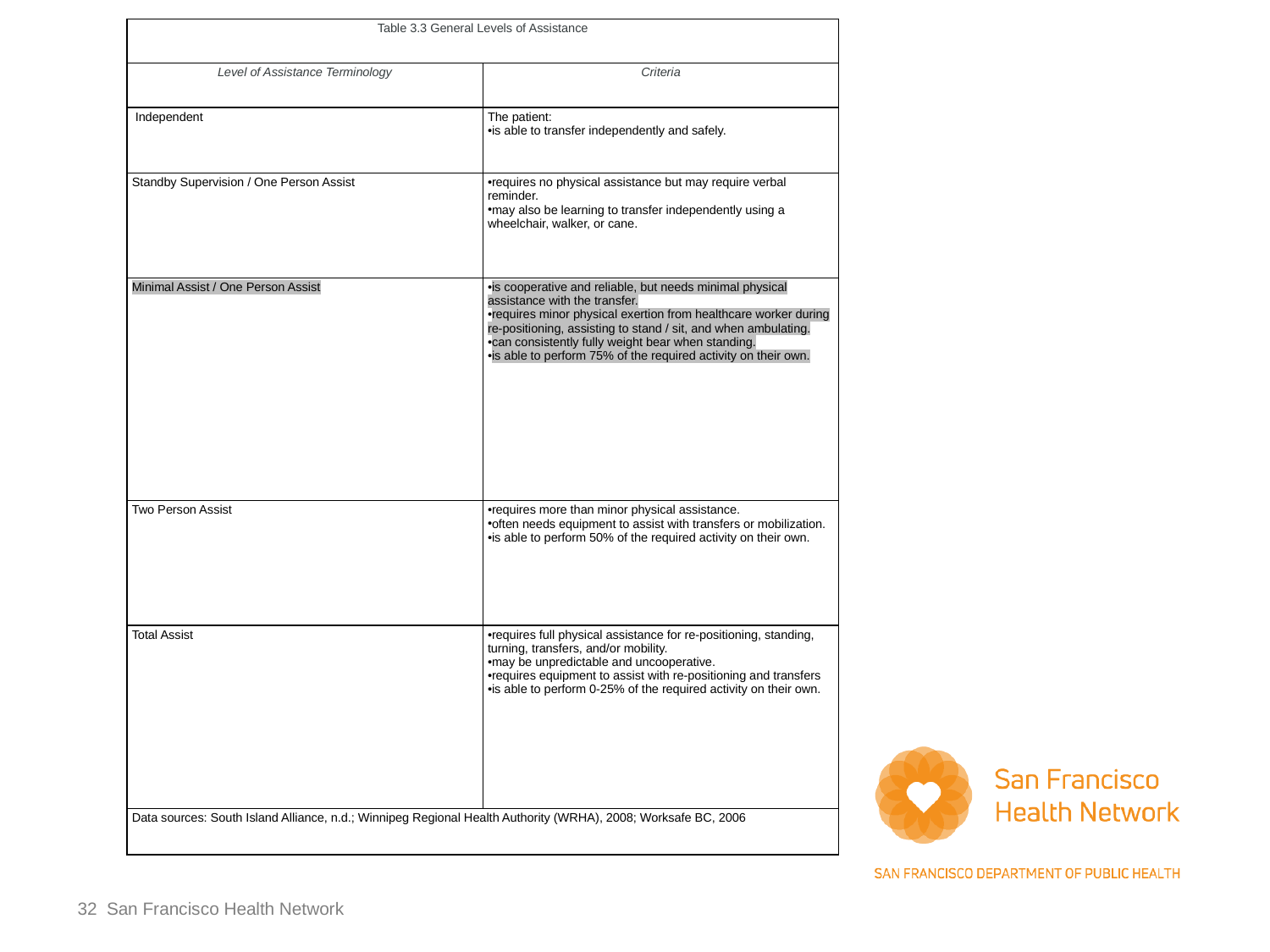

| Table 3.3 General Levels of Assistance |  |
| --- | --- |
| Level of Assistance Terminology | Criteria |
| Independent | The patient: is able to transfer independently and safely. |
| Standby Supervision / One Person Assist | requires no physical assistance but may require verbal reminder. may also be learning to transfer independently using a wheelchair, walker, or cane. |
| Minimal Assist / One Person Assist | is cooperative and reliable, but needs minimal physical assistance with the transfer. requires minor physical exertion from healthcare worker during re-positioning, assisting to stand / sit, and when ambulating. can consistently fully weight bear when standing. is able to perform 75% of the required activity on their own. |
| Two Person Assist | requires more than minor physical assistance. often needs equipment to assist with transfers or mobilization. is able to perform 50% of the required activity on their own. |
| Total Assist | requires full physical assistance for re-positioning, standing, turning, transfers, and/or mobility. may be unpredictable and uncooperative. requires equipment to assist with re-positioning and transfers is able to perform 0-25% of the required activity on their own. |
| Data sources: South Island Alliance, n.d.; Winnipeg Regional Health Authority (WRHA), 2008; Worksafe BC, 2006 |  |

32  San Francisco Health Network